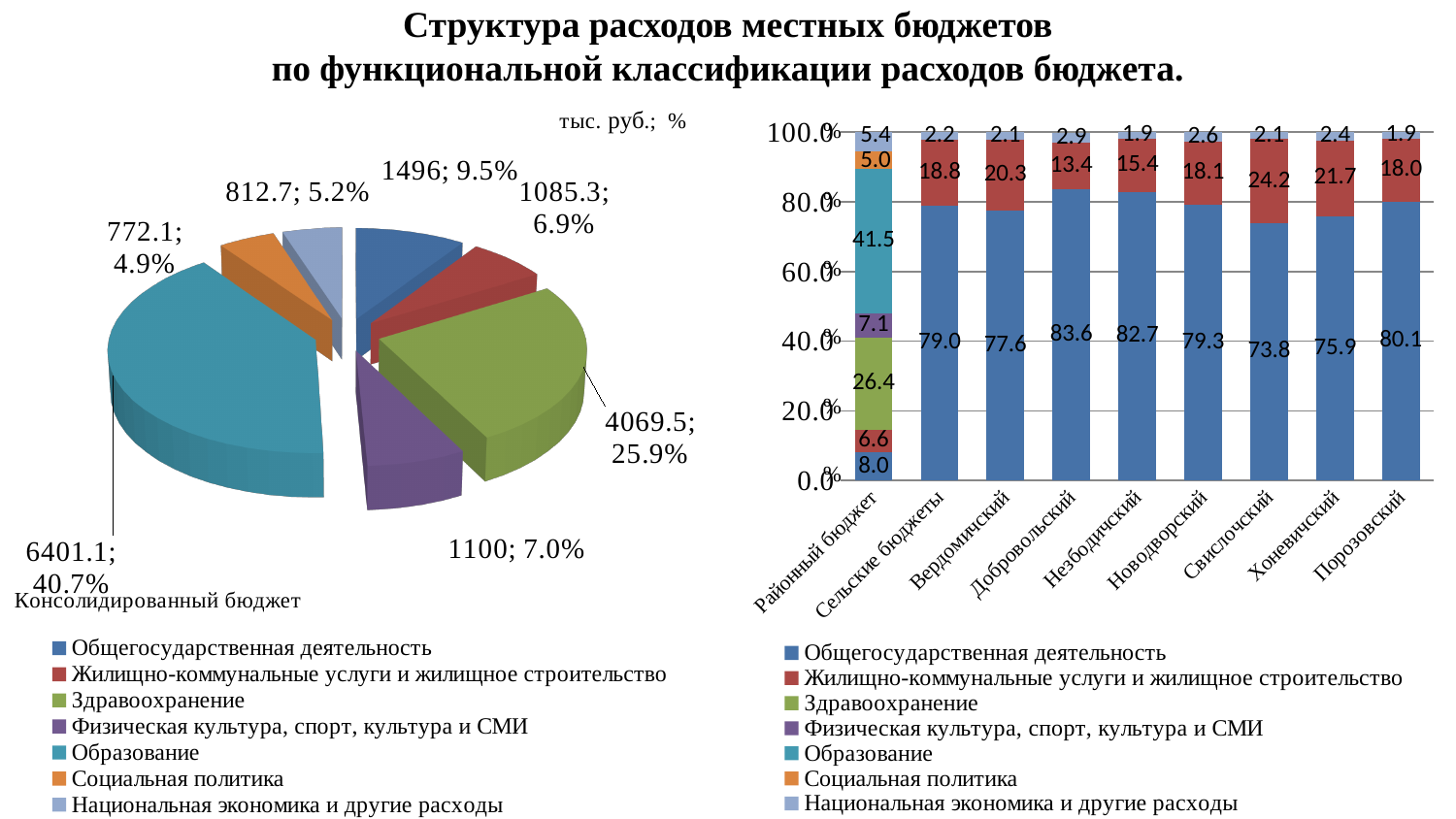

# Структура расходов местных бюджетов по функциональной классификации расходов бюджета.

[unsupported chart]

### Chart

| Category | Общегосударственная деятельность | Жилищно-коммунальные услуги и жилищное строительство | Здравоохранение | Физическая культура, спорт, культура и СМИ | Образование | Социальная политика | Национальная экономика и другие расходы |
|---|---|---|---|---|---|---|---|
| Районный бюджет | 8.0 | 6.6 | 26.4 | 7.1 | 41.5 | 5.0 | 5.4 |
| Сельские бюджеты | 79.0 | 18.8 | None | None | None | None | 2.2 |
| Вердомичский | 77.6 | 20.3 | None | None | None | None | 2.1 |
| Добровольский | 83.6 | 13.4 | None | None | None | None | 2.9 |
| Незбодичский | 82.7 | 15.4 | None | None | None | None | 1.9 |
| Новодворский | 79.3 | 18.1 | None | None | None | None | 2.6 |
| Свислочский | 73.8 | 24.2 | None | None | None | None | 2.1 |
| Хоневичский | 75.9 | 21.7 | None | None | None | None | 2.4 |
| Порозовский | 80.1 | 18.0 | None | None | None | None | 1.9 |